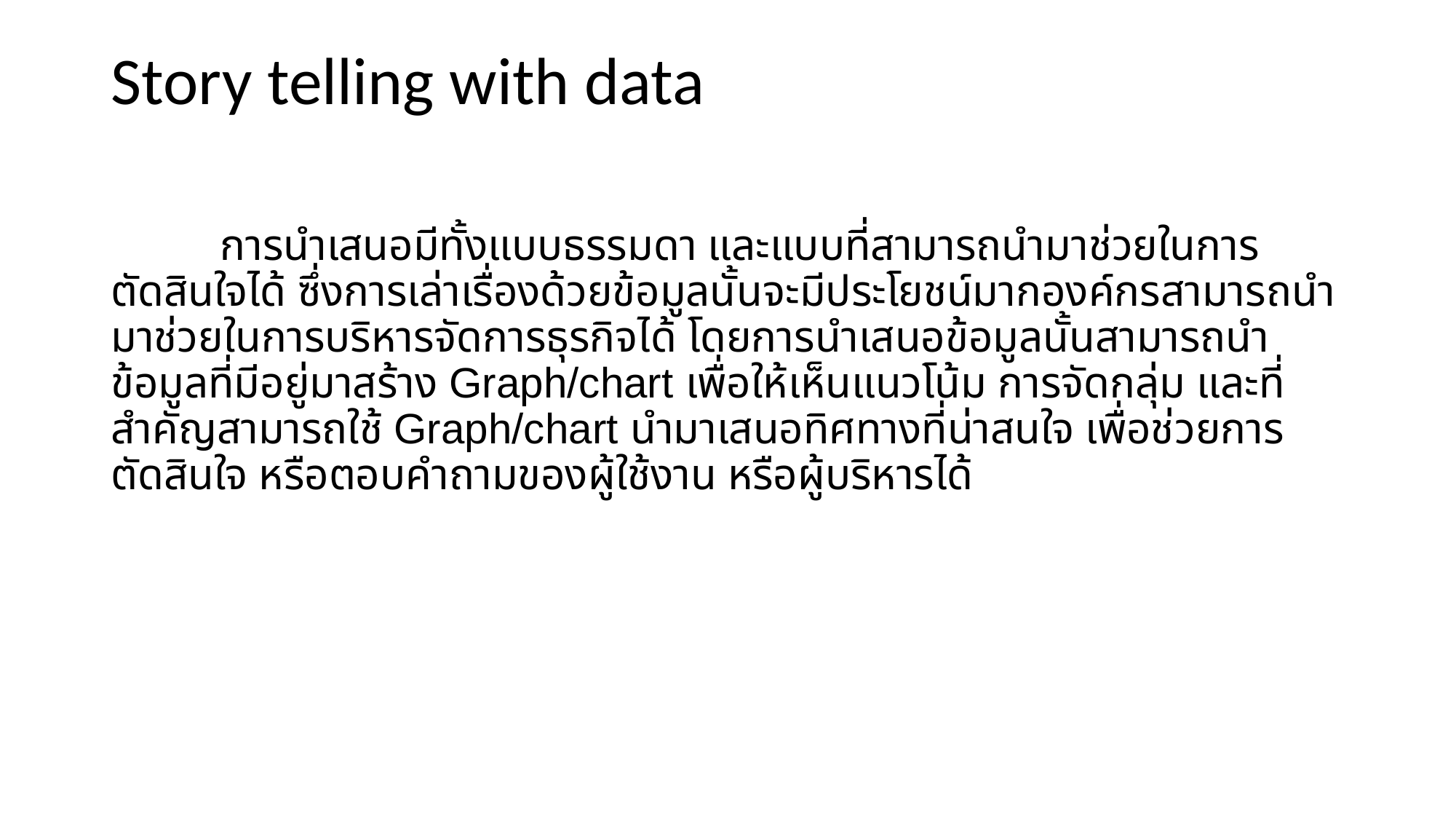

# Story telling with data
	การนำเสนอมีทั้งแบบธรรมดา และแบบที่สามารถนำมาช่วยในการตัดสินใจได้ ซึ่งการเล่าเรื่องด้วยข้อมูลนั้นจะมีประโยชน์มากองค์กรสามารถนำมาช่วยในการบริหารจัดการธุรกิจได้ โดยการนำเสนอข้อมูลนั้นสามารถนำข้อมูลที่มีอยู่มาสร้าง Graph/chart เพื่อให้เห็นแนวโน้ม การจัดกลุ่ม และที่สำคัญสามารถใช้ Graph/chart นำมาเสนอทิศทางที่น่าสนใจ เพื่อช่วยการตัดสินใจ หรือตอบคำถามของผู้ใช้งาน หรือผู้บริหารได้